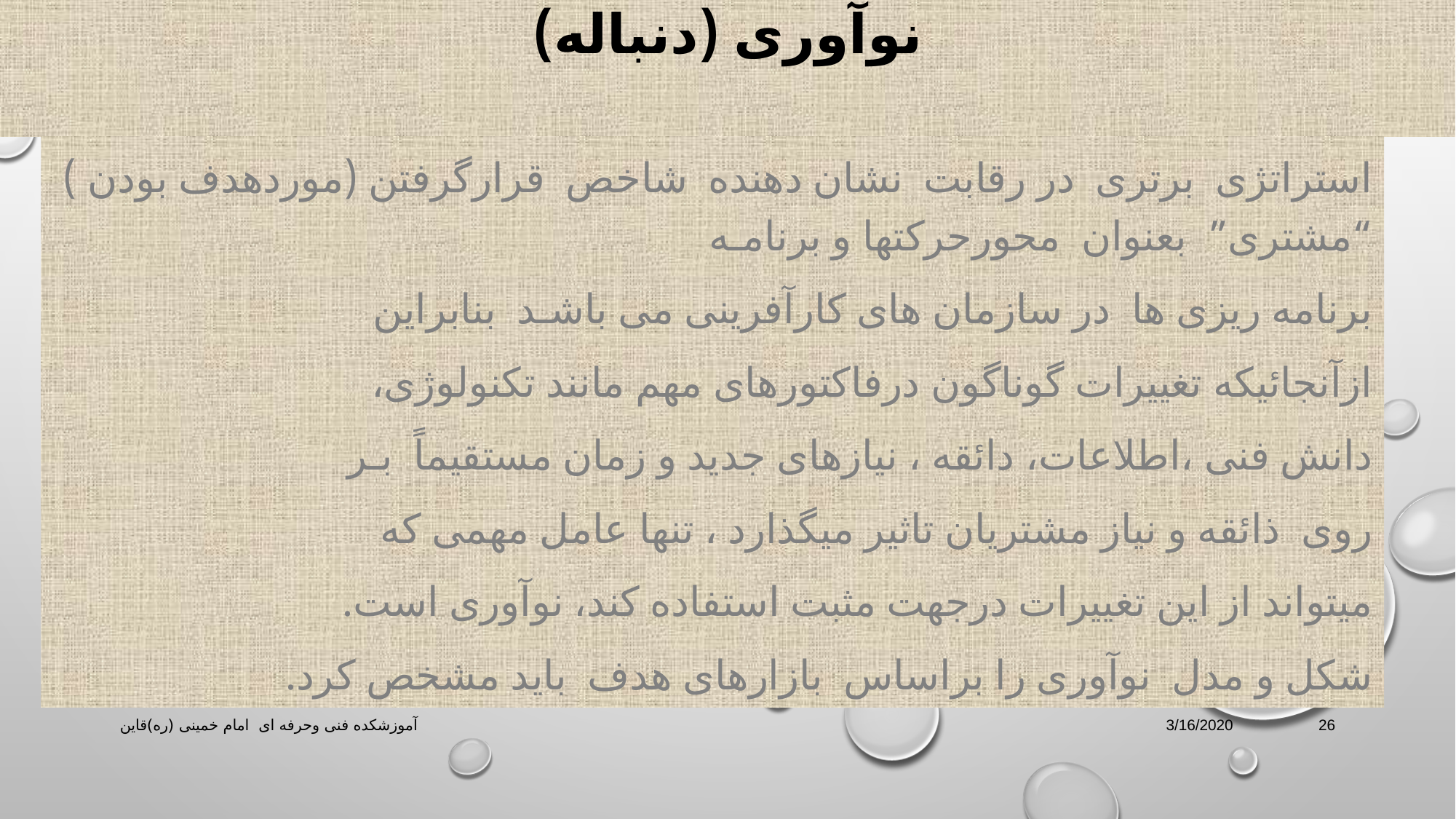

# نوآوری (دنباله)
استراتژی  برتری  در رقابت  نشان دهنده  شاخص  قرارگرفتن (موردهدف بودن )  “مشتری”  بعنوان  محورحرکتها و برنامـه
برنامه ریزی ها  در سازمان های کارآفرینی می باشـد  بنابراین
ازآنجائیکه تغییرات گوناگون درفاکتورهای مهم مانند تکنولوژی،
دانش فنی ،اطلاعات، دائقه ، نیازهای جدید و زمان مستقیماً  بـر
روی  ذائقه و نیاز مشتریان تاثیر میگذارد ، تنها عامل مهمی که
میتواند از این تغییرات درجهت مثبت استفاده کند، نوآوری است.
شکل و مدل  نوآوری را براساس  بازارهای هدف  باید مشخص کرد.

آموزشکده فنی وحرفه ای  امام خمینی (ره)قاین
3/16/2020
26